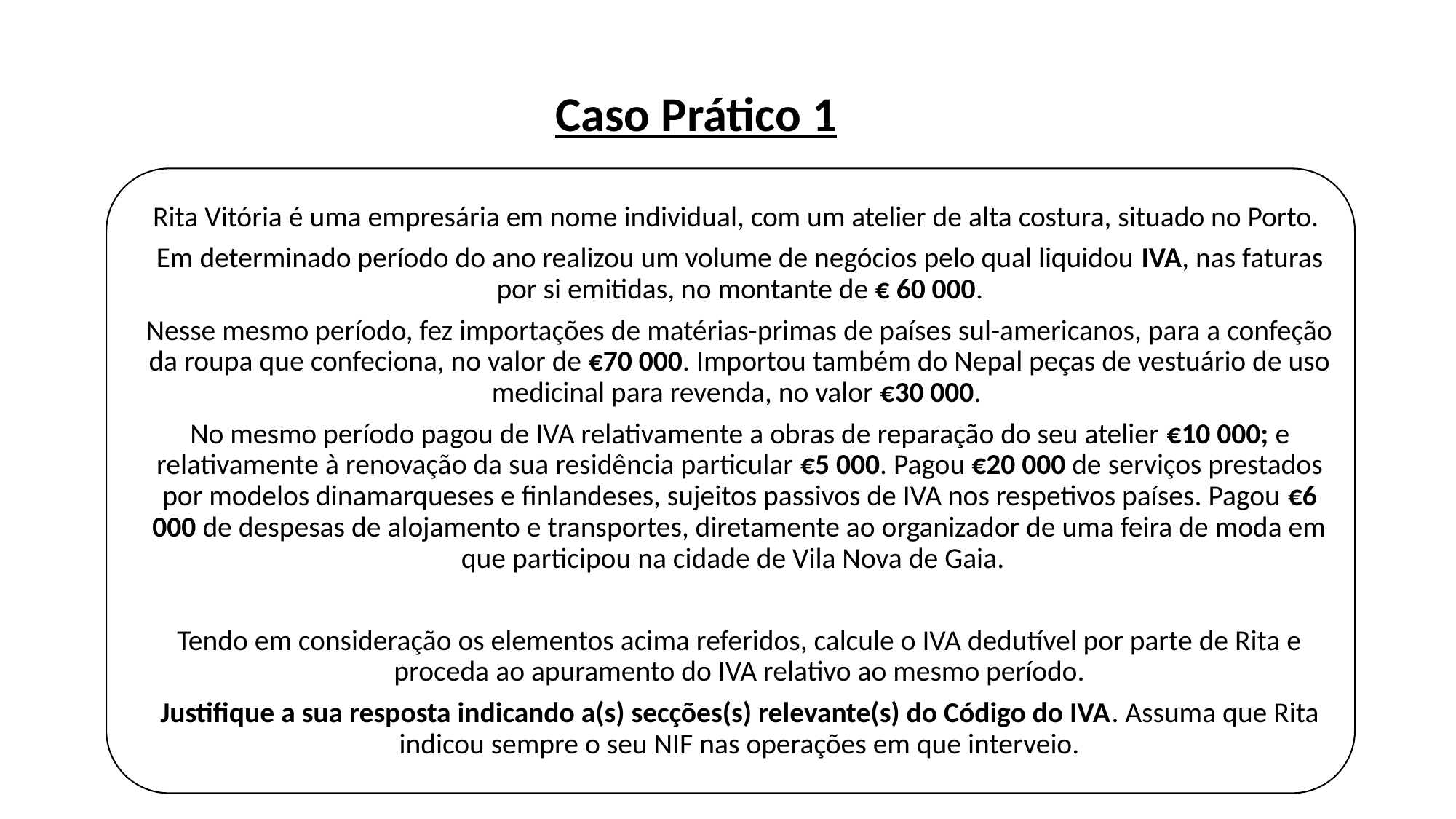

Rita Vitória é uma empresária em nome individual, com um atelier de alta costura, situado no Porto.
Em determinado período do ano realizou um volume de negócios pelo qual liquidou IVA, nas faturas por si emitidas, no montante de € 60 000.
Nesse mesmo período, fez importações de matérias-primas de países sul-americanos, para a confeção da roupa que confeciona, no valor de €70 000. Importou também do Nepal peças de vestuário de uso medicinal para revenda, no valor €30 000.
No mesmo período pagou de IVA relativamente a obras de reparação do seu atelier €10 000; e relativamente à renovação da sua residência particular €5 000. Pagou €20 000 de serviços prestados por modelos dinamarqueses e finlandeses, sujeitos passivos de IVA nos respetivos países. Pagou €6 000 de despesas de alojamento e transportes, diretamente ao organizador de uma feira de moda em que participou na cidade de Vila Nova de Gaia.

Tendo em consideração os elementos acima referidos, calcule o IVA dedutível por parte de Rita e proceda ao apuramento do IVA relativo ao mesmo período.
Justifique a sua resposta indicando a(s) secções(s) relevante(s) do Código do IVA. Assuma que Rita indicou sempre o seu NIF nas operações em que interveio.
Caso Prático 1